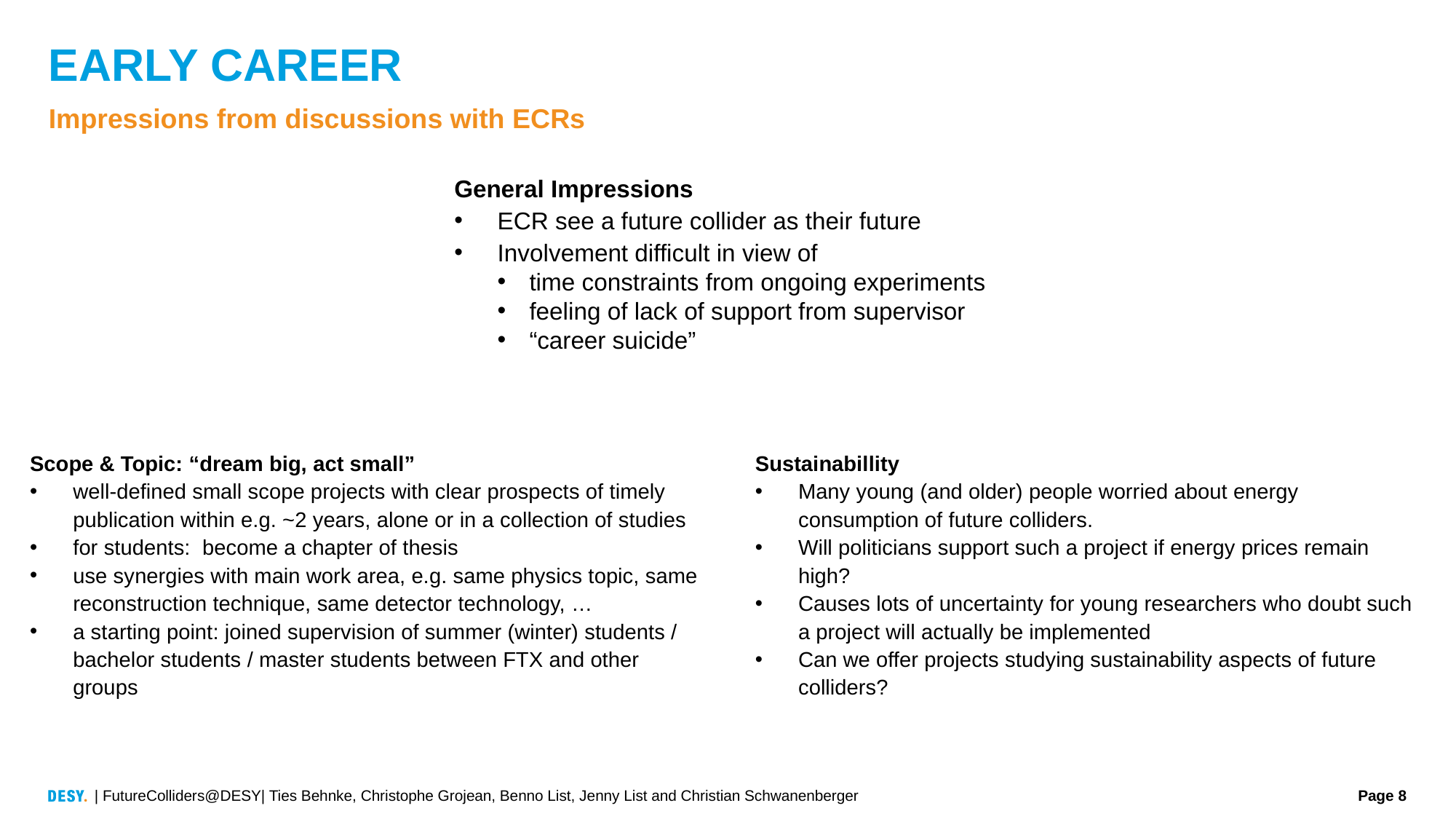

# EARLY CAREER
Impressions from discussions with ECRs
General Impressions
ECR see a future collider as their future
Involvement difficult in view of
time constraints from ongoing experiments
feeling of lack of support from supervisor
“career suicide”
Sustainabillity
Many young (and older) people worried about energy consumption of future colliders.
Will politicians support such a project if energy prices remain high?
Causes lots of uncertainty for young researchers who doubt such a project will actually be implemented
Can we offer projects studying sustainability aspects of future colliders?
Scope & Topic: “dream big, act small”
well-defined small scope projects with clear prospects of timely publication within e.g. ~2 years, alone or in a collection of studies
for students:  become a chapter of thesis
use synergies with main work area, e.g. same physics topic, same reconstruction technique, same detector technology, …
a starting point: joined supervision of summer (winter) students / bachelor students / master students between FTX and other groups
| FutureColliders@DESY| Ties Behnke, Christophe Grojean, Benno List, Jenny List and Christian Schwanenberger